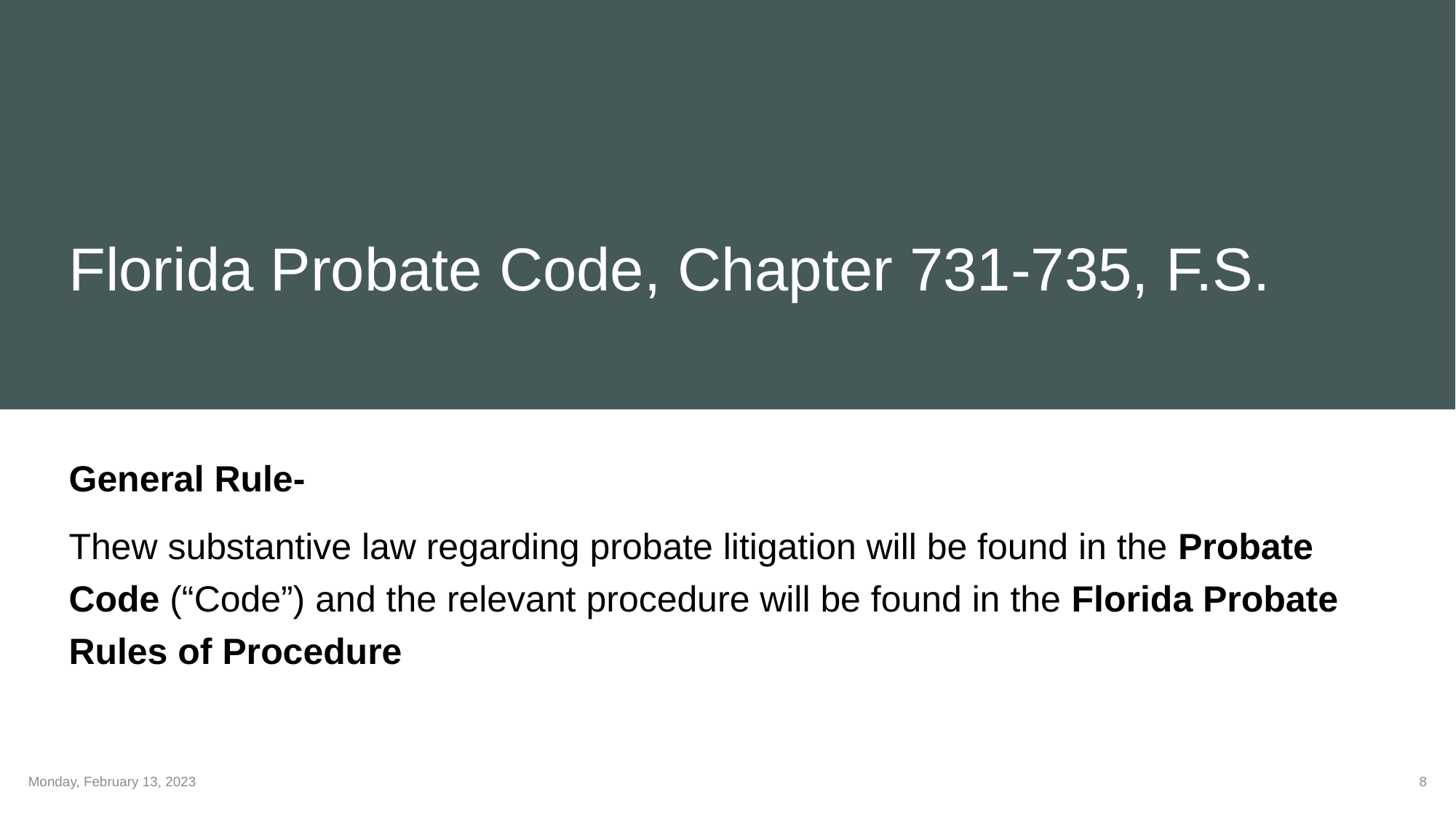

# Florida Probate Code, Chapter 731-735, F.S.
General Rule-
Thew substantive law regarding probate litigation will be found in the Probate Code (“Code”) and the relevant procedure will be found in the Florida Probate Rules of Procedure
8
Monday, February 13, 2023